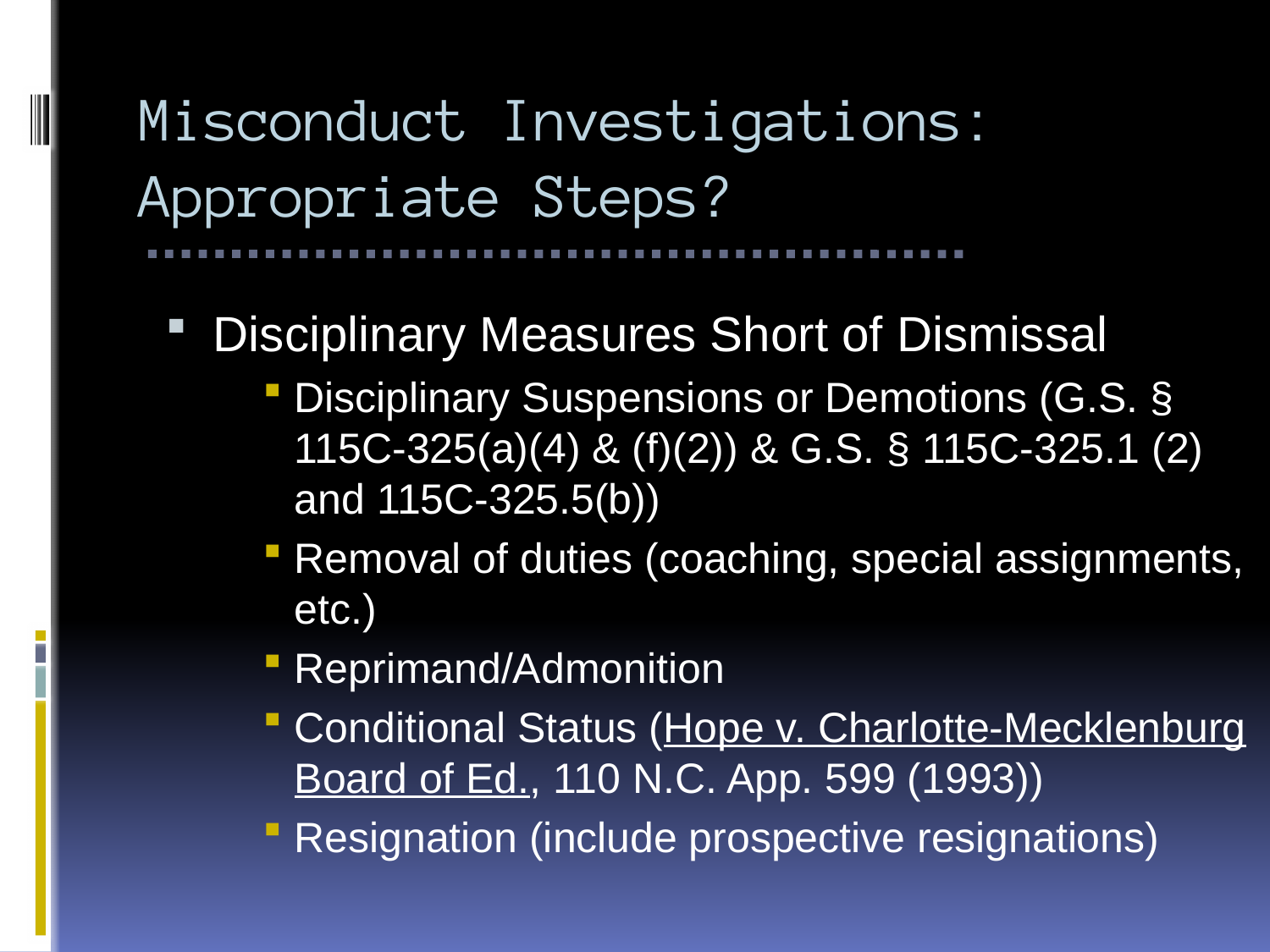

# Misconduct Investigations: Appropriate Steps?
Disciplinary Measures Short of Dismissal
Disciplinary Suspensions or Demotions (G.S. § 115C-325(a)(4) & (f)(2)) & G.S. § 115C-325.1 (2) and 115C-325.5(b))
Removal of duties (coaching, special assignments, etc.)
Reprimand/Admonition
Conditional Status (Hope v. Charlotte-Mecklenburg Board of Ed., 110 N.C. App. 599 (1993))
Resignation (include prospective resignations)